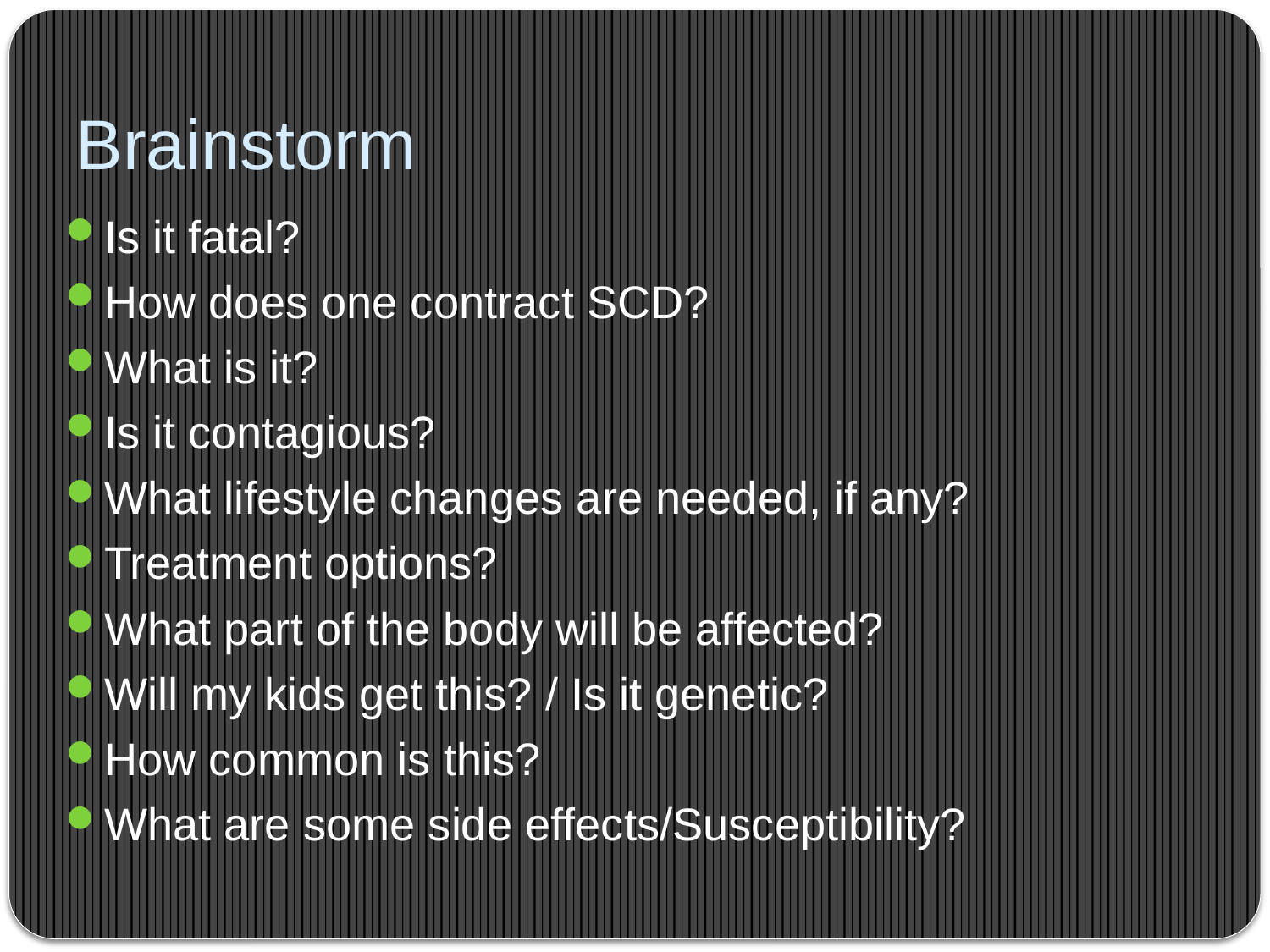

# Brainstorm
Is it fatal?
How does one contract SCD?
What is it?
Is it contagious?
What lifestyle changes are needed, if any?
Treatment options?
What part of the body will be affected?
Will my kids get this? / Is it genetic?
How common is this?
What are some side effects/Susceptibility?